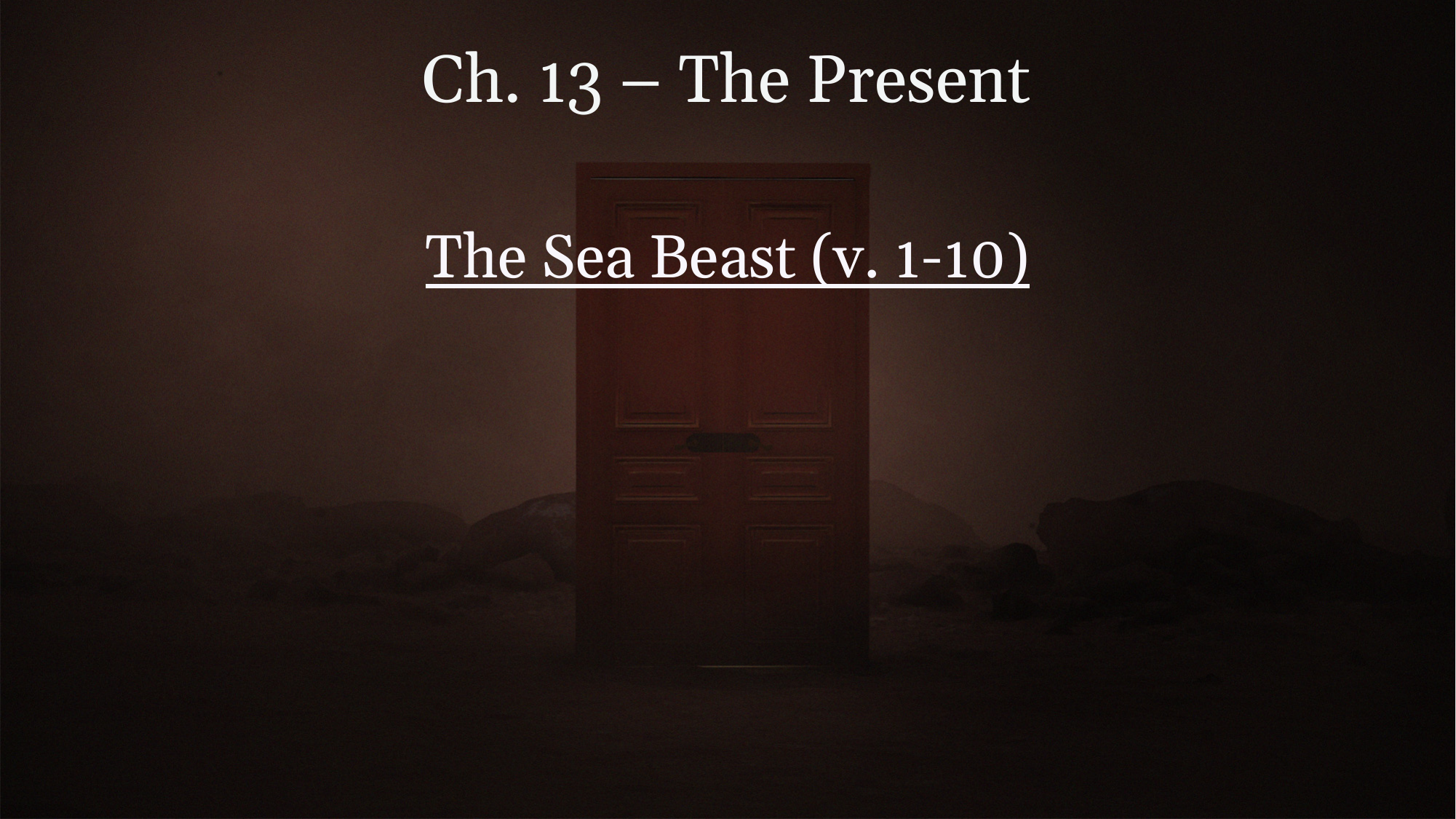

# Ch. 13 – The Present
The Sea Beast (v. 1-10)